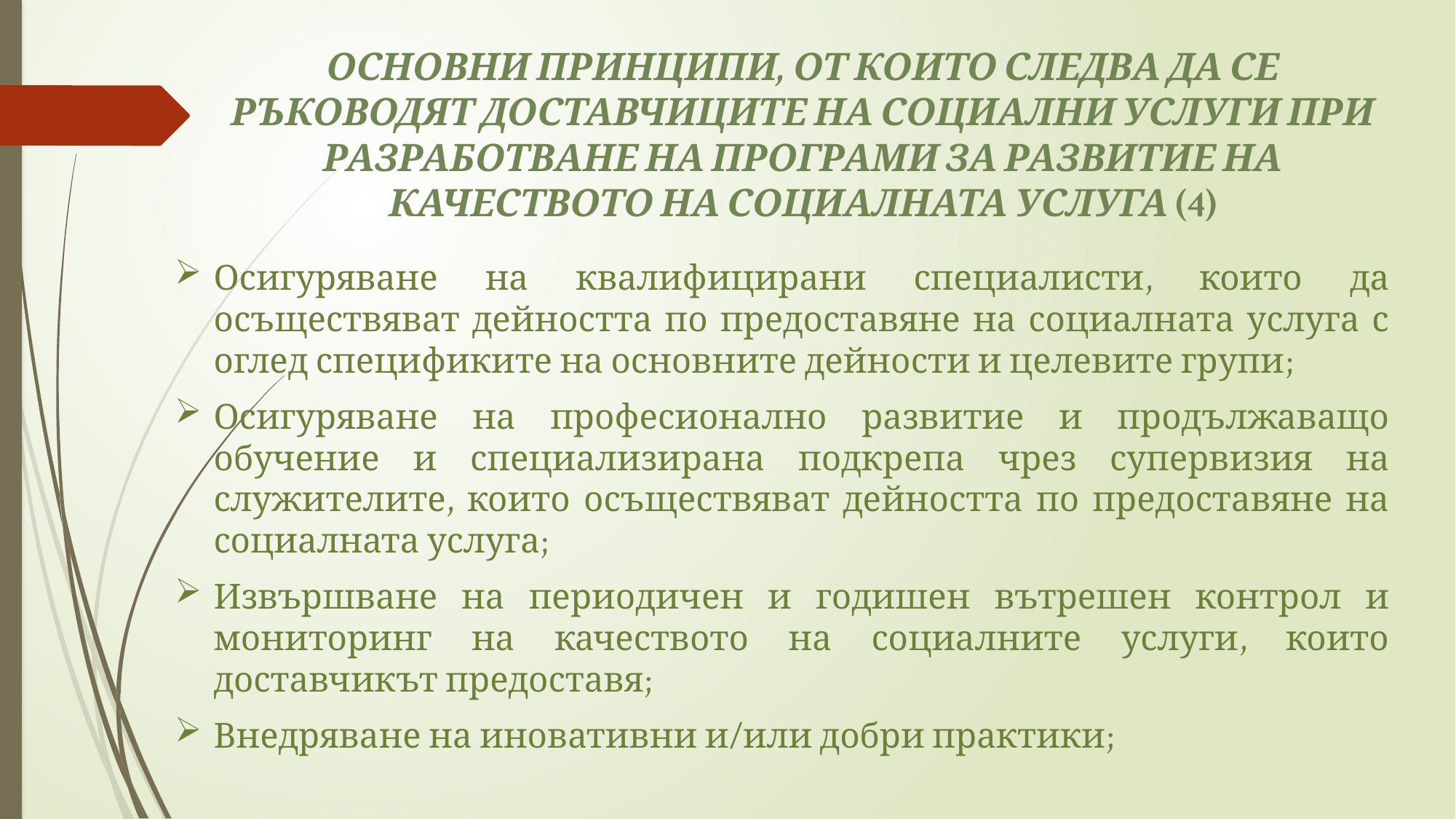

# ОСНОВНИ ПРИНЦИПИ, ОТ КОИТО СЛЕДВА ДА СЕ РЪКОВОДЯТ ДОСТАВЧИЦИТЕ НА СОЦИАЛНИ УСЛУГИ ПРИ РАЗРАБОТВАНЕ НА ПРОГРАМИ ЗА РАЗВИТИЕ НА КАЧЕСТВОТО НА СОЦИАЛНАТА УСЛУГА (4)
Осигуряване на квалифицирани специалисти, които да осъществяват дейността по предоставяне на социалната услуга с оглед спецификите на основните дейности и целевите групи;
Осигуряване на професионално развитие и продължаващо обучение и специализирана подкрепа чрез супервизия на служителите, които осъществяват дейността по предоставяне на социалната услуга;
Извършване на периодичен и годишен вътрешен контрол и мониторинг на качеството на социалните услуги, които доставчикът предоставя;
Внедряване на иновативни и/или добри практики;